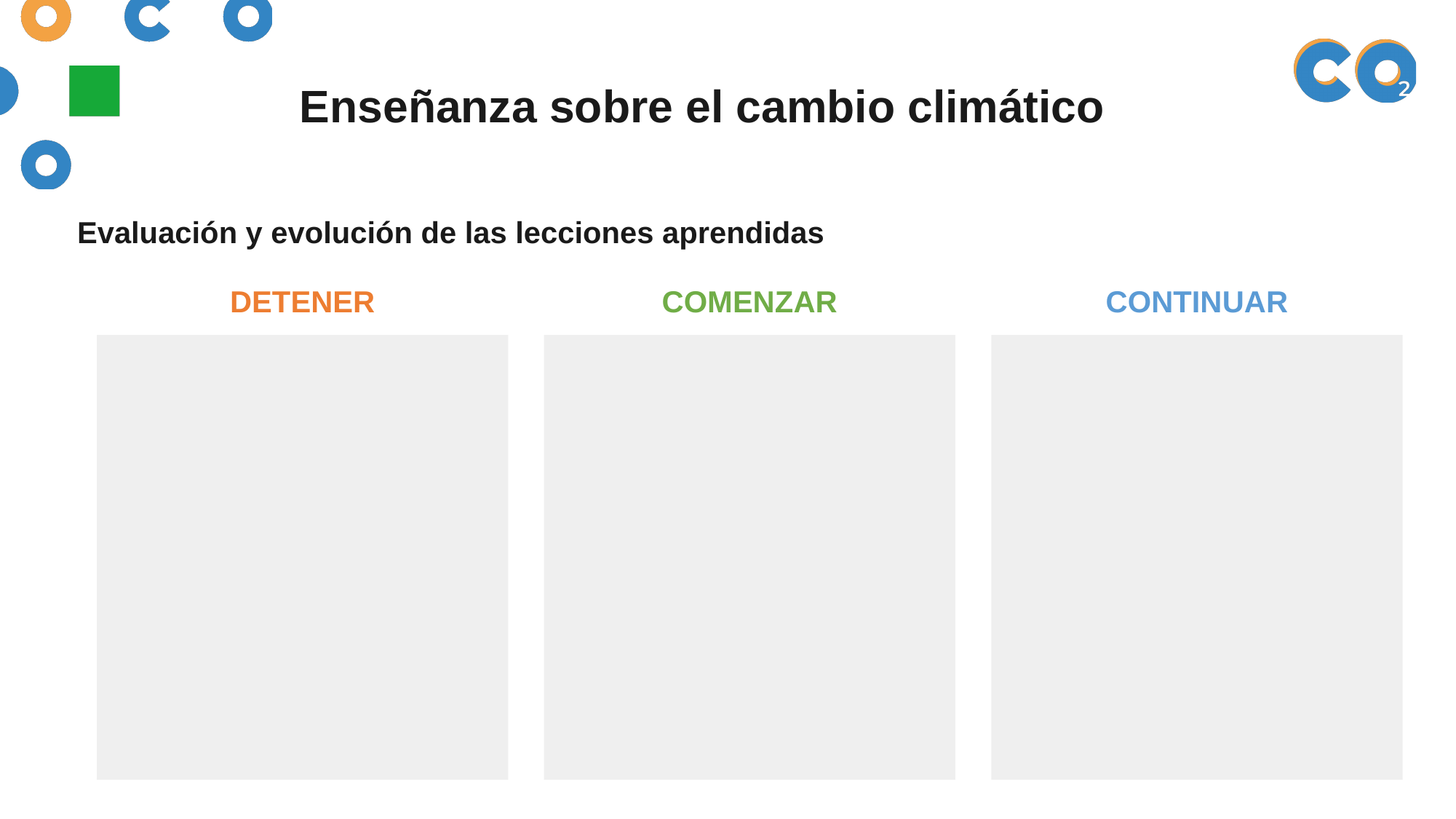

# Enseñanza sobre el cambio climático
Evaluación y evolución de las lecciones aprendidas
DETENER
COMENZAR
CONTINUAR